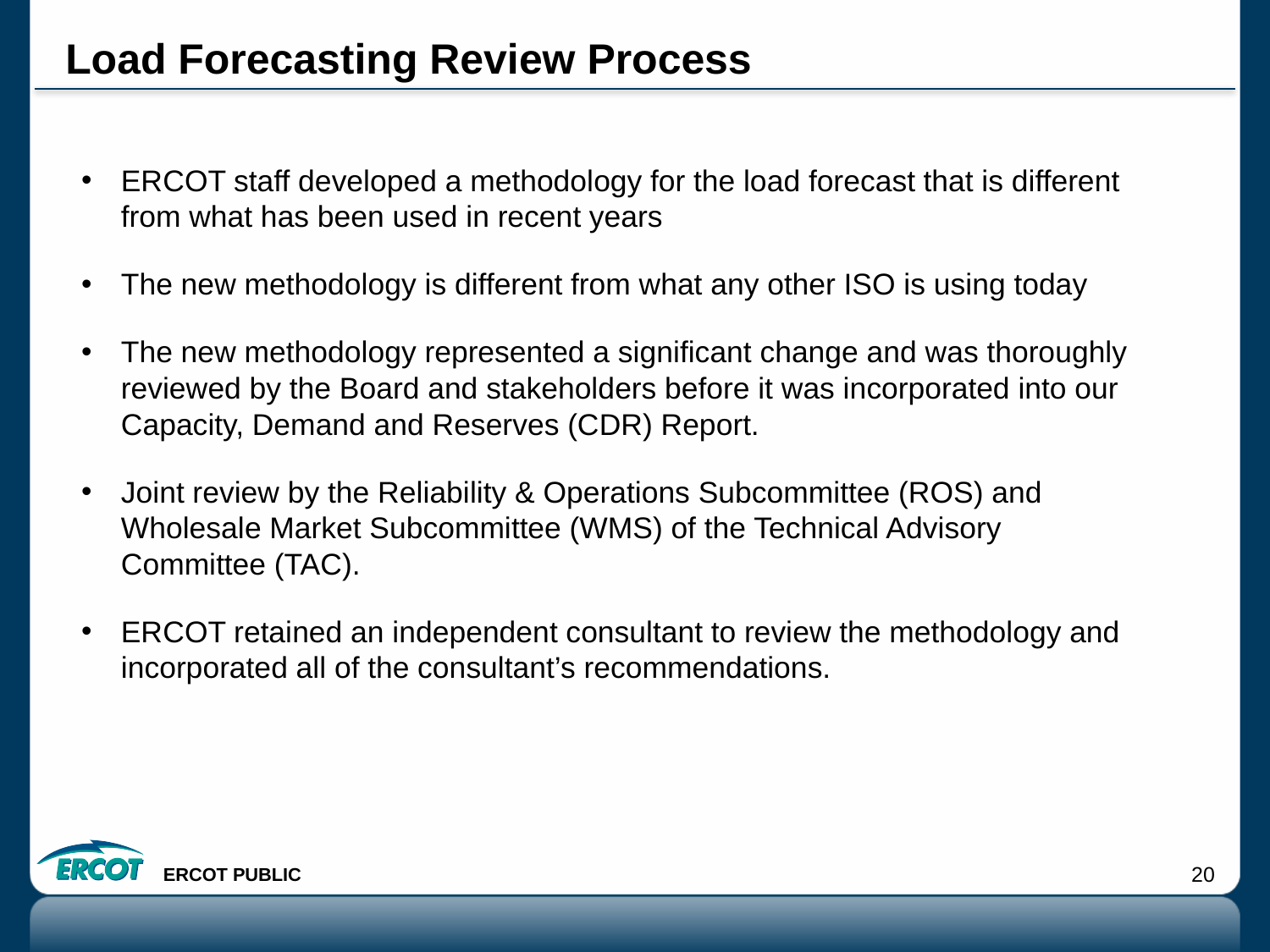

# Load Forecasting Review Process
ERCOT staff developed a methodology for the load forecast that is different from what has been used in recent years
The new methodology is different from what any other ISO is using today
The new methodology represented a significant change and was thoroughly reviewed by the Board and stakeholders before it was incorporated into our Capacity, Demand and Reserves (CDR) Report.
Joint review by the Reliability & Operations Subcommittee (ROS) and Wholesale Market Subcommittee (WMS) of the Technical Advisory Committee (TAC).
ERCOT retained an independent consultant to review the methodology and incorporated all of the consultant’s recommendations.